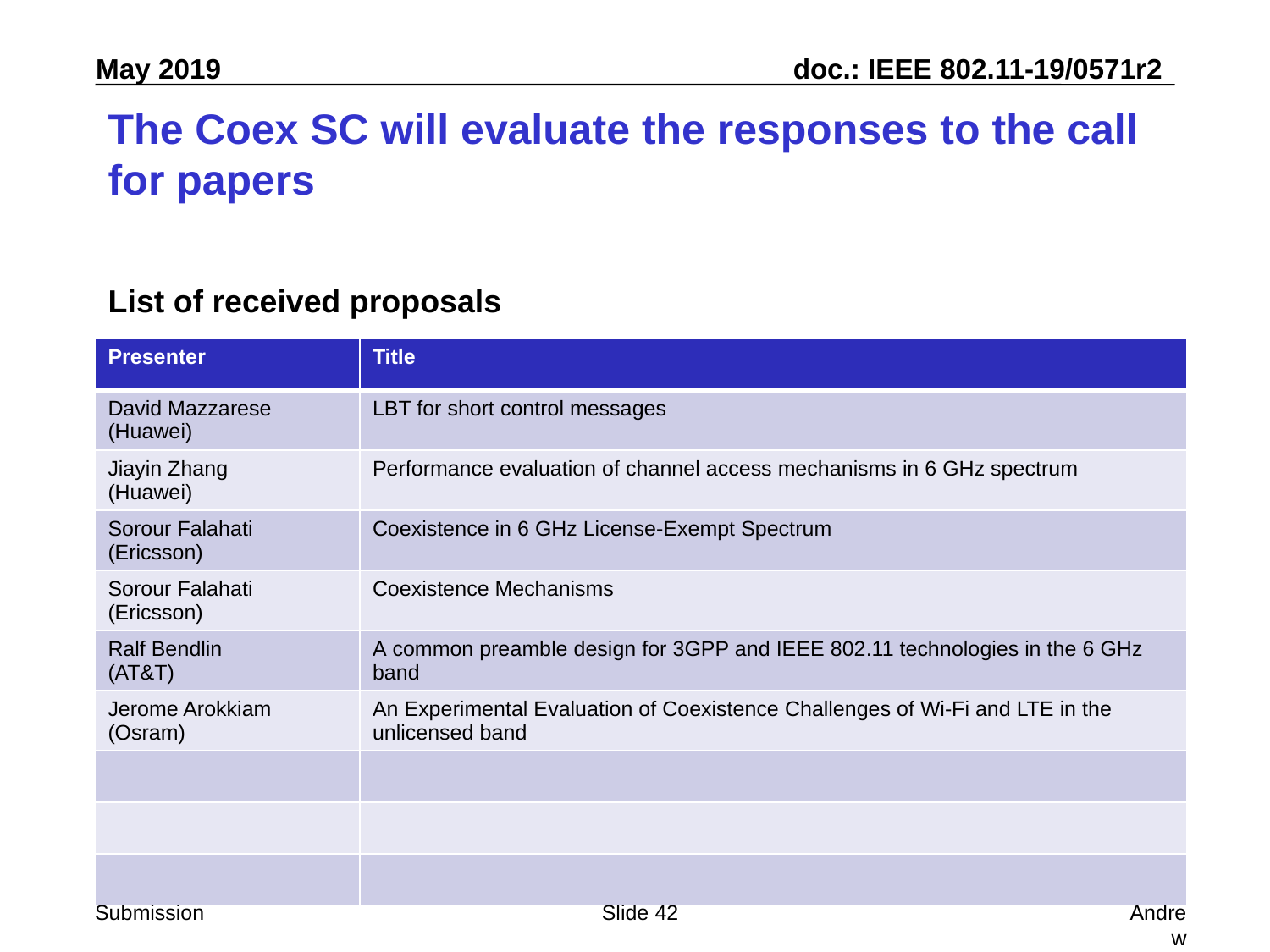

# The Coex SC will evaluate the responses to the call for papers
List of received proposals
| Presenter | Title |
| --- | --- |
| David Mazzarese (Huawei) | LBT for short control messages |
| Jiayin Zhang (Huawei) | Performance evaluation of channel access mechanisms in 6 GHz spectrum |
| Sorour Falahati (Ericsson) | Coexistence in 6 GHz License-Exempt Spectrum |
| Sorour Falahati (Ericsson) | Coexistence Mechanisms |
| Ralf Bendlin (AT&T) | A common preamble design for 3GPP and IEEE 802.11 technologies in the 6 GHz band |
| Jerome Arokkiam (Osram) | An Experimental Evaluation of Coexistence Challenges of Wi-Fi and LTE in the unlicensed band |
|  |  |
|  |  |
|  |  |
Slide 42
Andrew Myles, Cisco